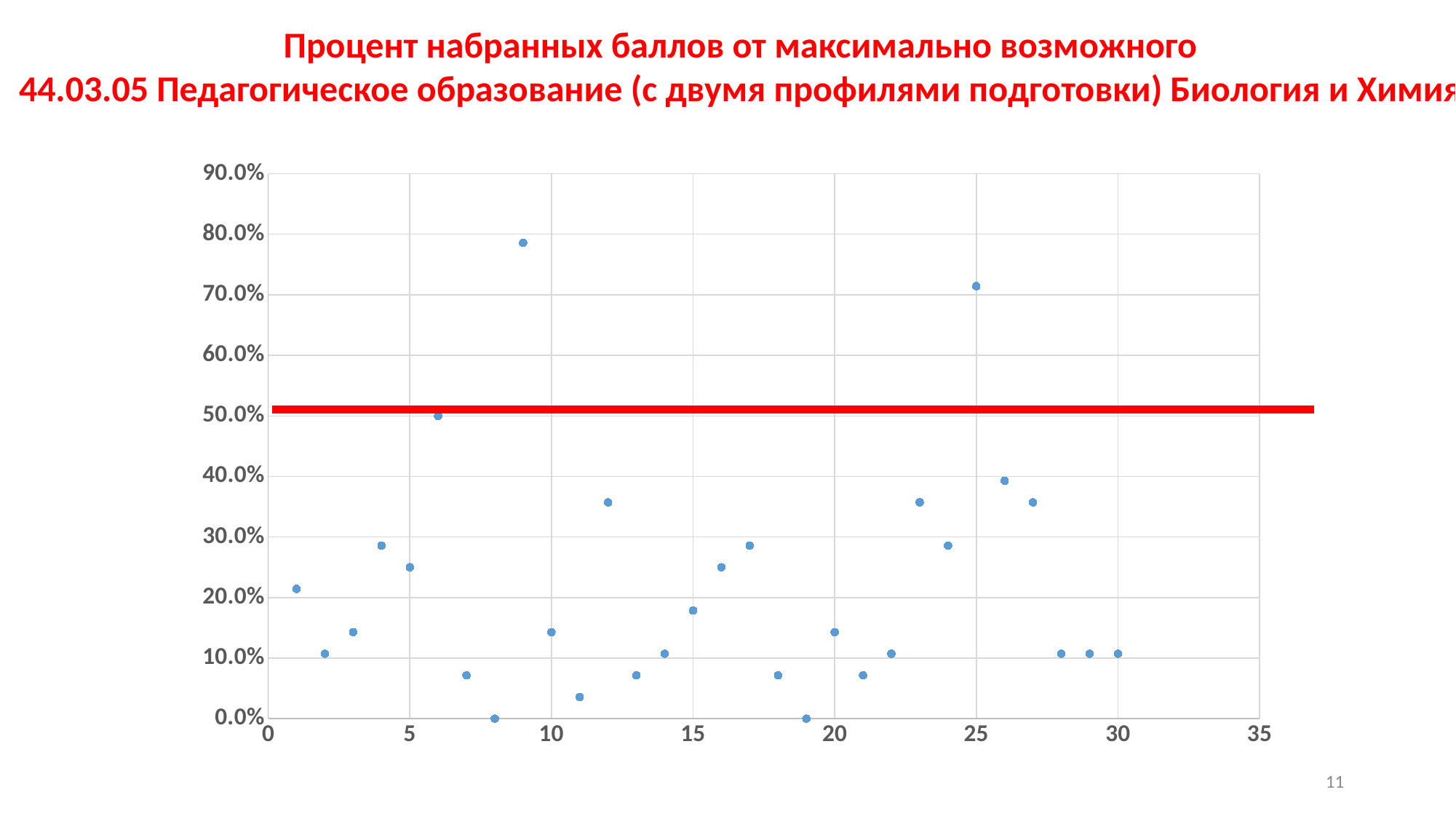

Процент набранных баллов от максимально возможного
44.03.05 Педагогическое образование (с двумя профилями подготовки) Биология и Химия

### Chart

| Category |  |
|---|---|
11